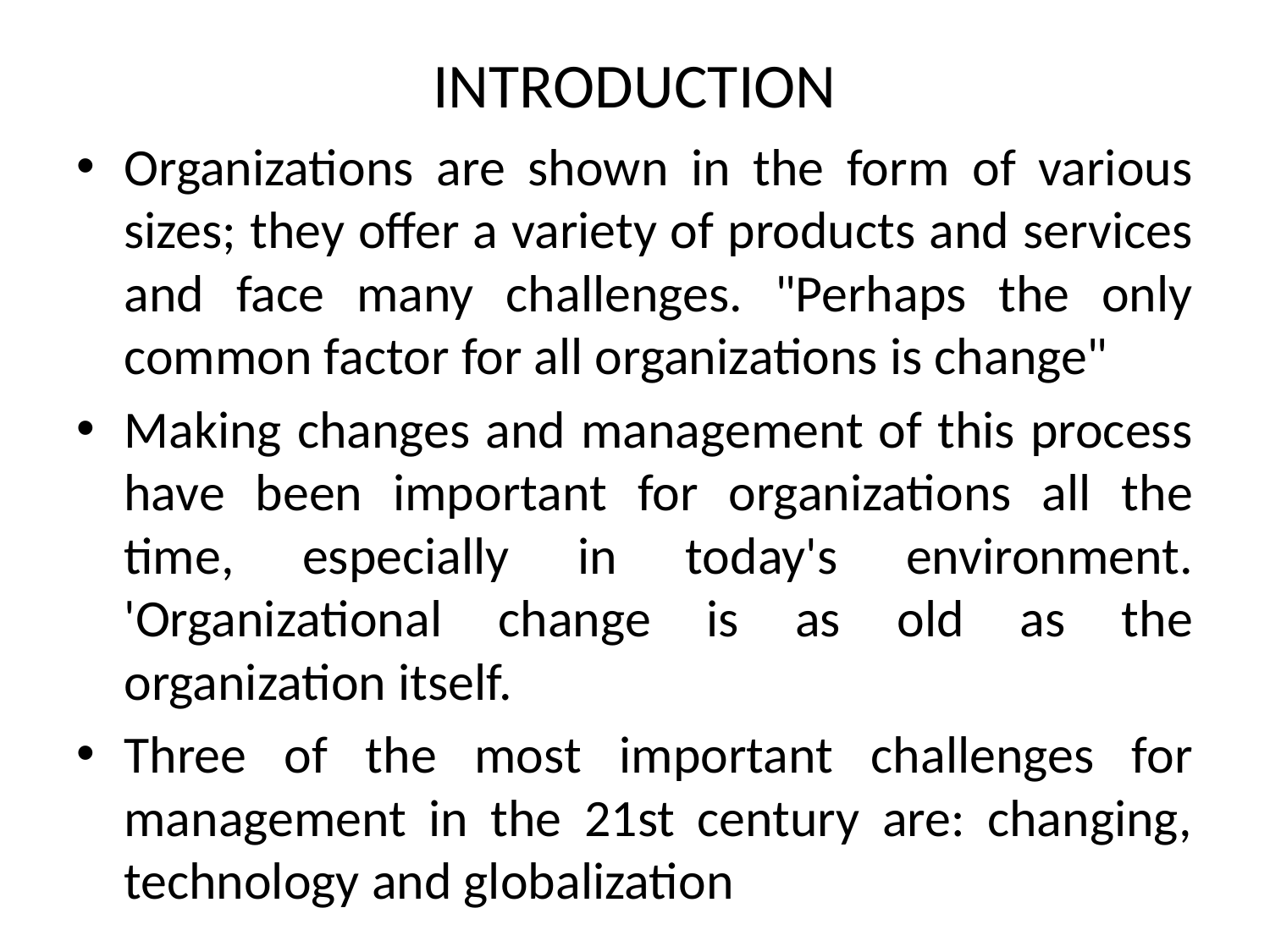

# INTRODUCTION
Organizations are shown in the form of various sizes; they offer a variety of products and services and face many challenges. "Perhaps the only common factor for all organizations is change"
Making changes and management of this process have been important for organizations all the time, especially in today's environment. 'Organizational change is as old as the organization itself.
Three of the most important challenges for management in the 21st century are: changing, technology and globalization